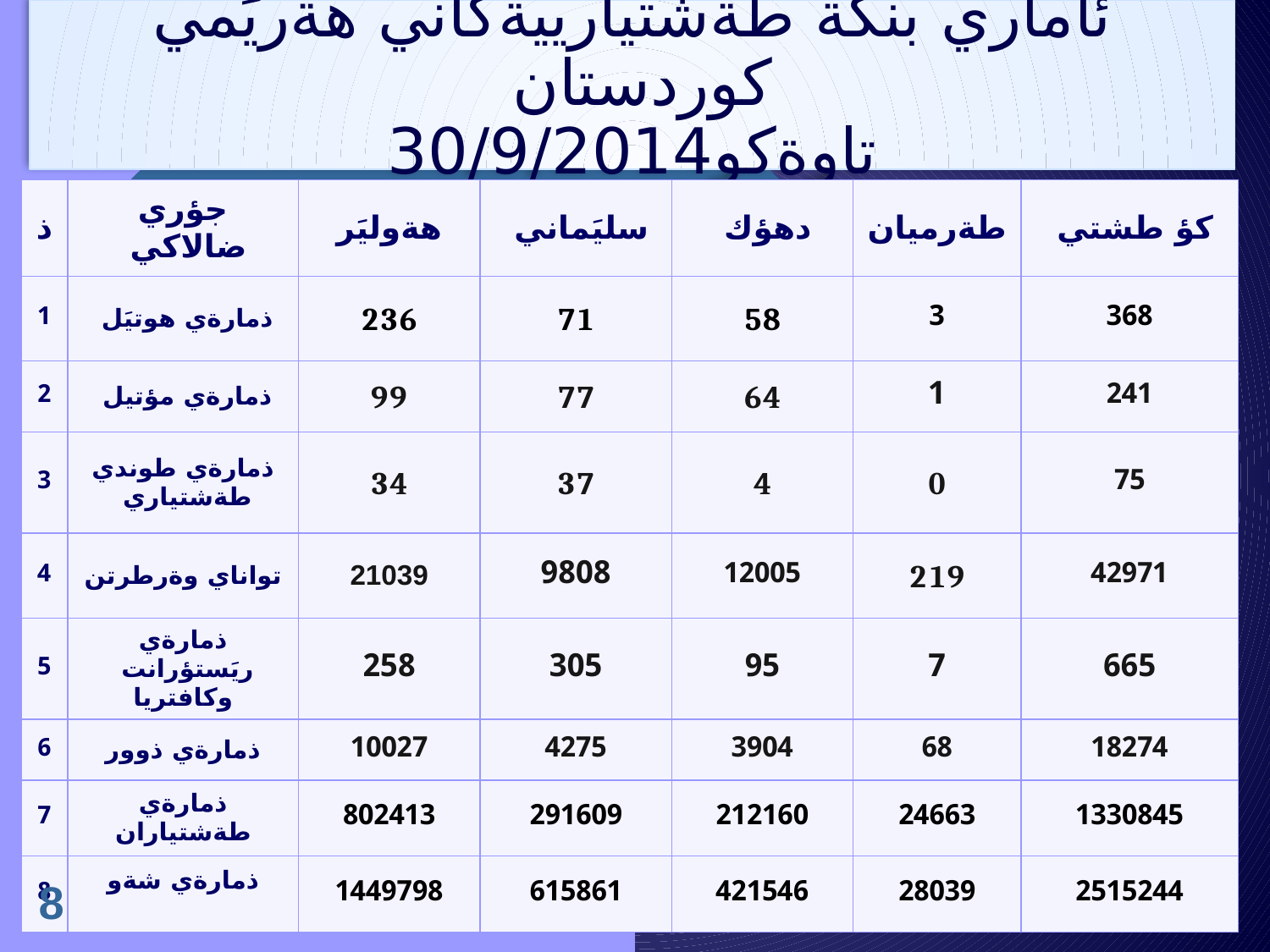

# ئاماري بنكة طةشتيارييةكاني هةريَمي كوردستان تاوةكو30/9/2014
| ذ | جؤري ضالاكي | هةوليَر | سليَماني | دهؤك | طةرميان | كؤ طشتي |
| --- | --- | --- | --- | --- | --- | --- |
| 1 | ذمارةي هوتيَل | 236 | 71 | 58 | 3 | 368 |
| 2 | ذمارةي مؤتيل | 99 | 77 | 64 | 1 | 241 |
| 3 | ذمارةي طوندي طةشتياري | 34 | 37 | 4 | 0 | 75 |
| 4 | تواناي وةرطرتن | 21039 | 9808 | 12005 | 219 | 42971 |
| 5 | ذمارةي ريَستؤرانت وكافتريا | 258 | 305 | 95 | 7 | 665 |
| 6 | ذمارةي ذوور | 10027 | 4275 | 3904 | 68 | 18274 |
| 7 | ذمارةي طةشتياران | 802413 | 291609 | 212160 | 24663 | 1330845 |
| 8 | ذمارةي شةو | 1449798 | 615861 | 421546 | 28039 | 2515244 |
8